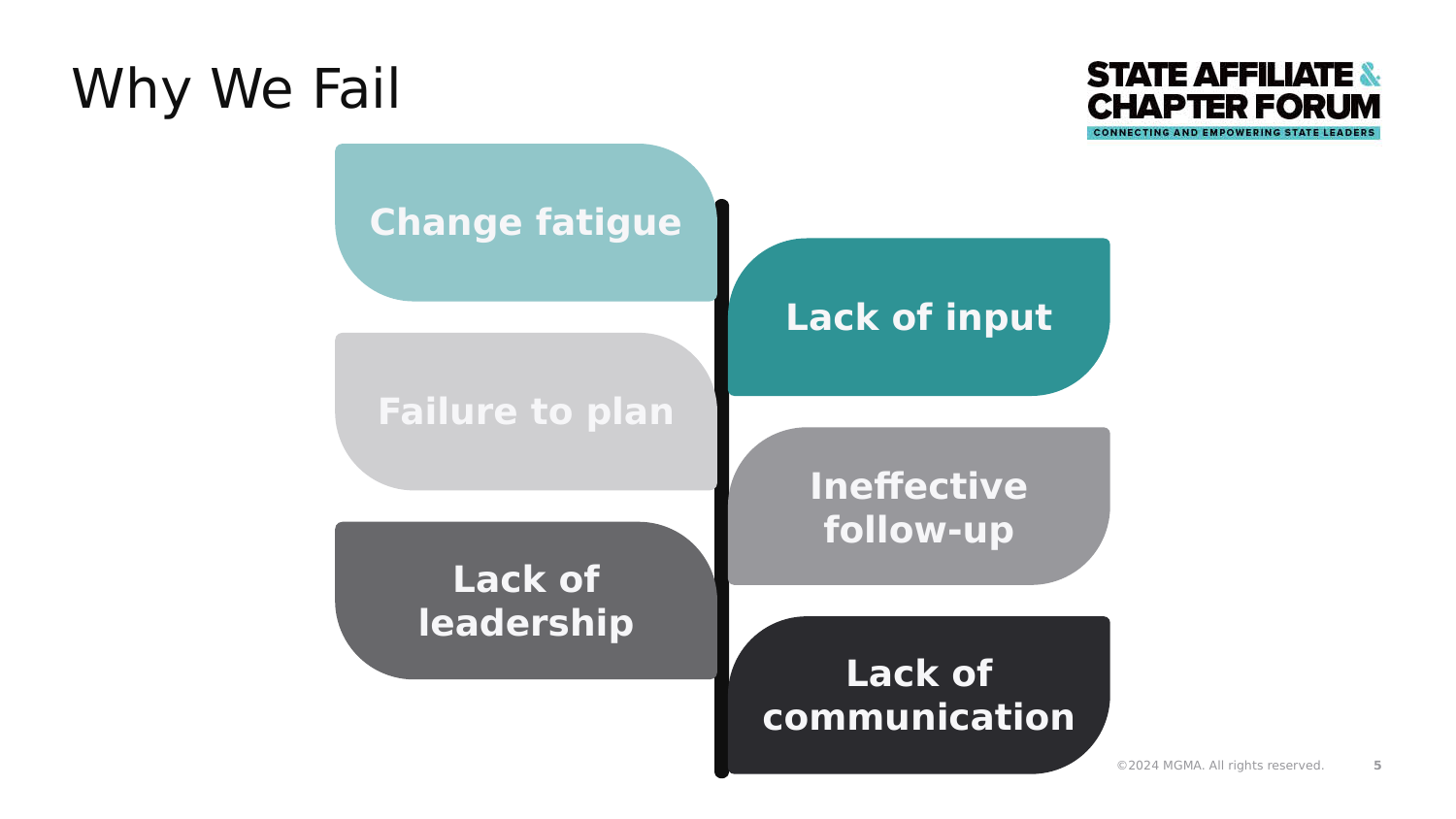

# Why We Fail

Change fatigue

Lack of input

Failure to plan

Ineffective
follow-up

Lack of
leadership

Lack of
communication